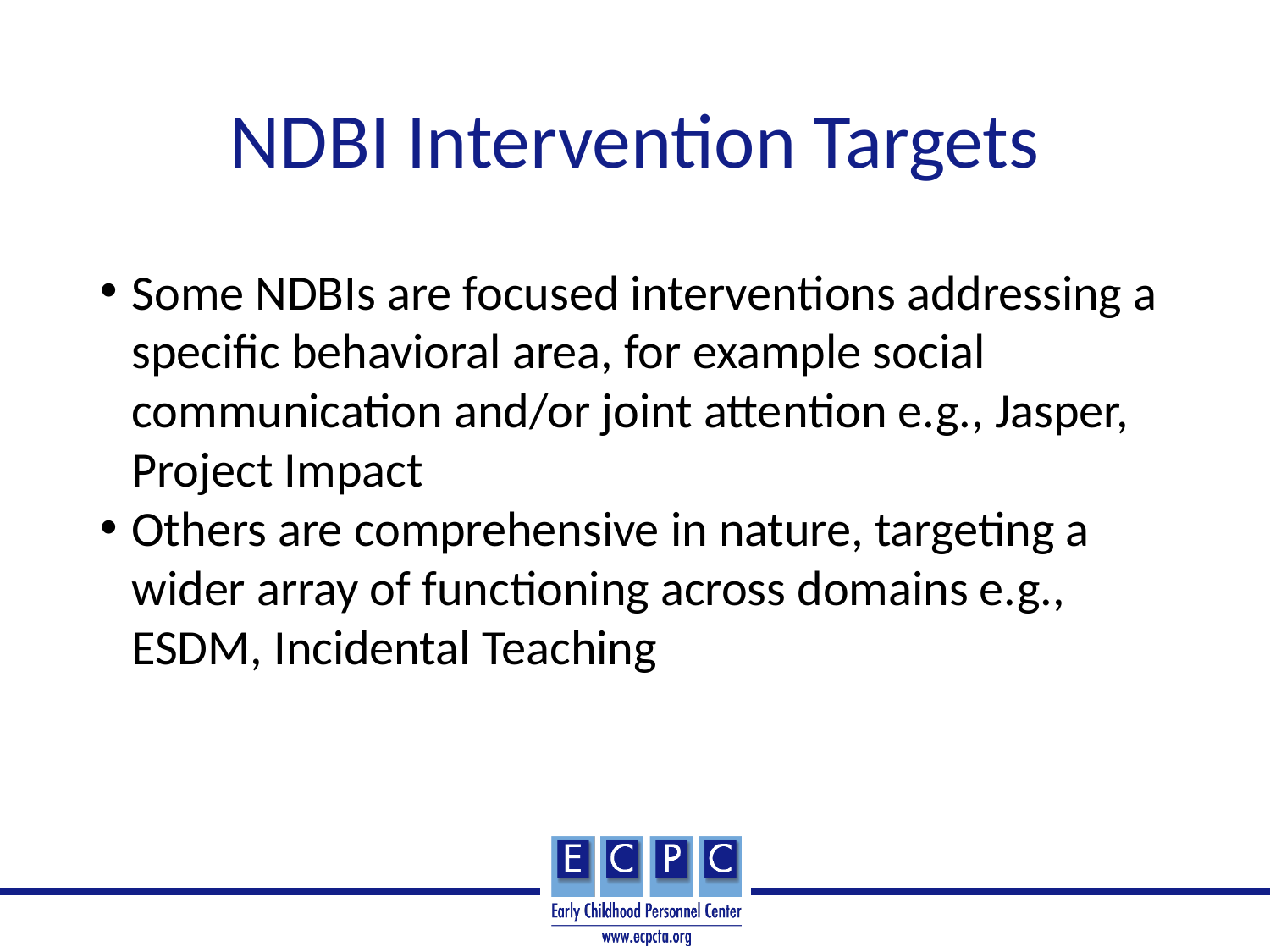

# NDBI Intervention Targets
Some NDBIs are focused interventions addressing a specific behavioral area, for example social communication and/or joint attention e.g., Jasper, Project Impact
Others are comprehensive in nature, targeting a wider array of functioning across domains e.g., ESDM, Incidental Teaching